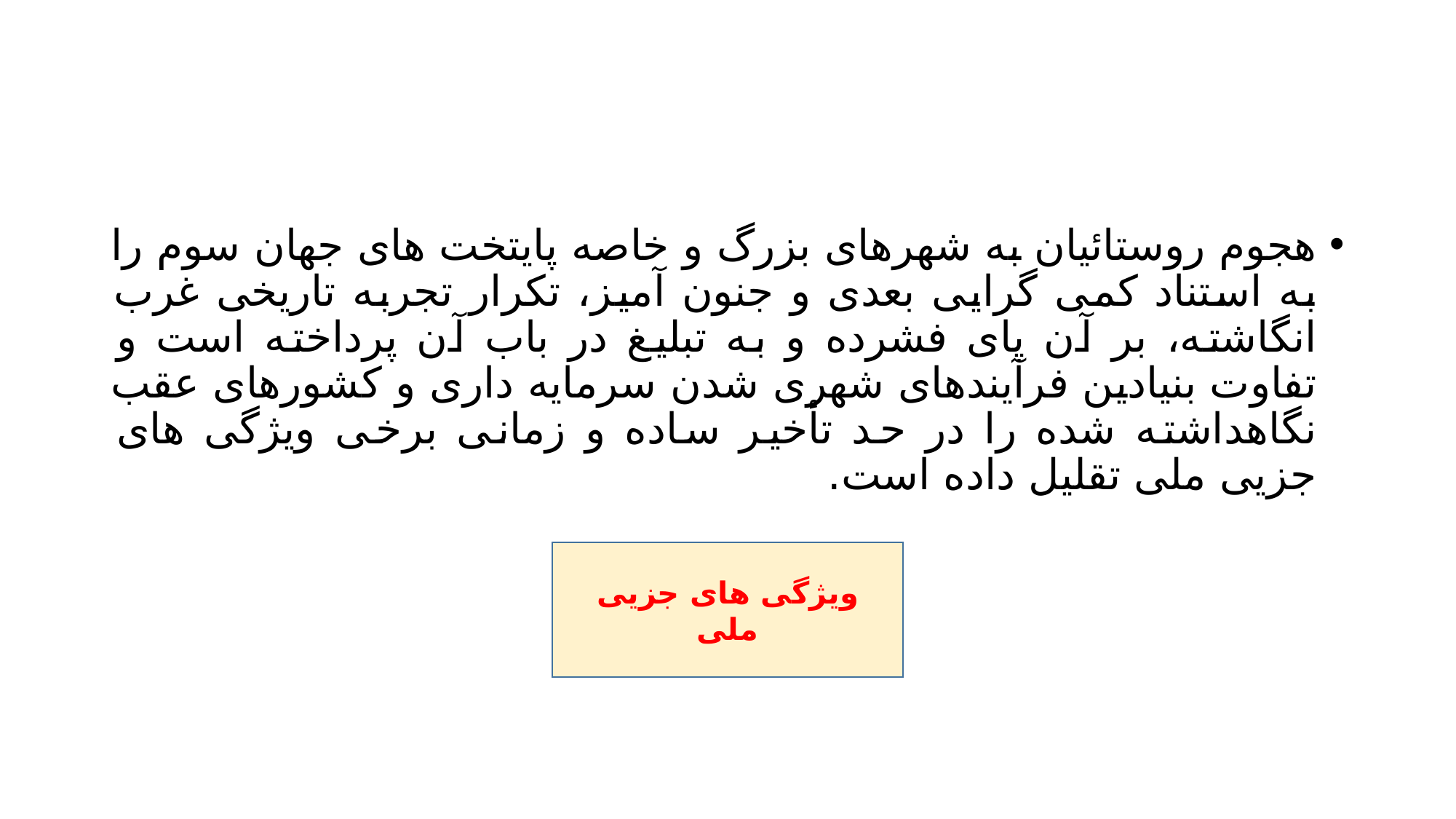

#
هجوم روستائیان به شهرهای بزرگ و خاصه پایتخت های جهان سوم را به استناد کمی گرایی بعدی و جنون آمیز، تکرار تجربه تاریخی غرب انگاشته، بر آن پای فشرده و به تبلیغ در باب آن پرداخته است و تفاوت بنیادین فرآیندهای شهری شدن سرمایه داری و کشورهای عقب نگاهداشته شده را در حد تأخیر ساده و زمانی برخی ویژگی های جزیی ملی تقلیل داده است.
ویژگی های جزیی ملی